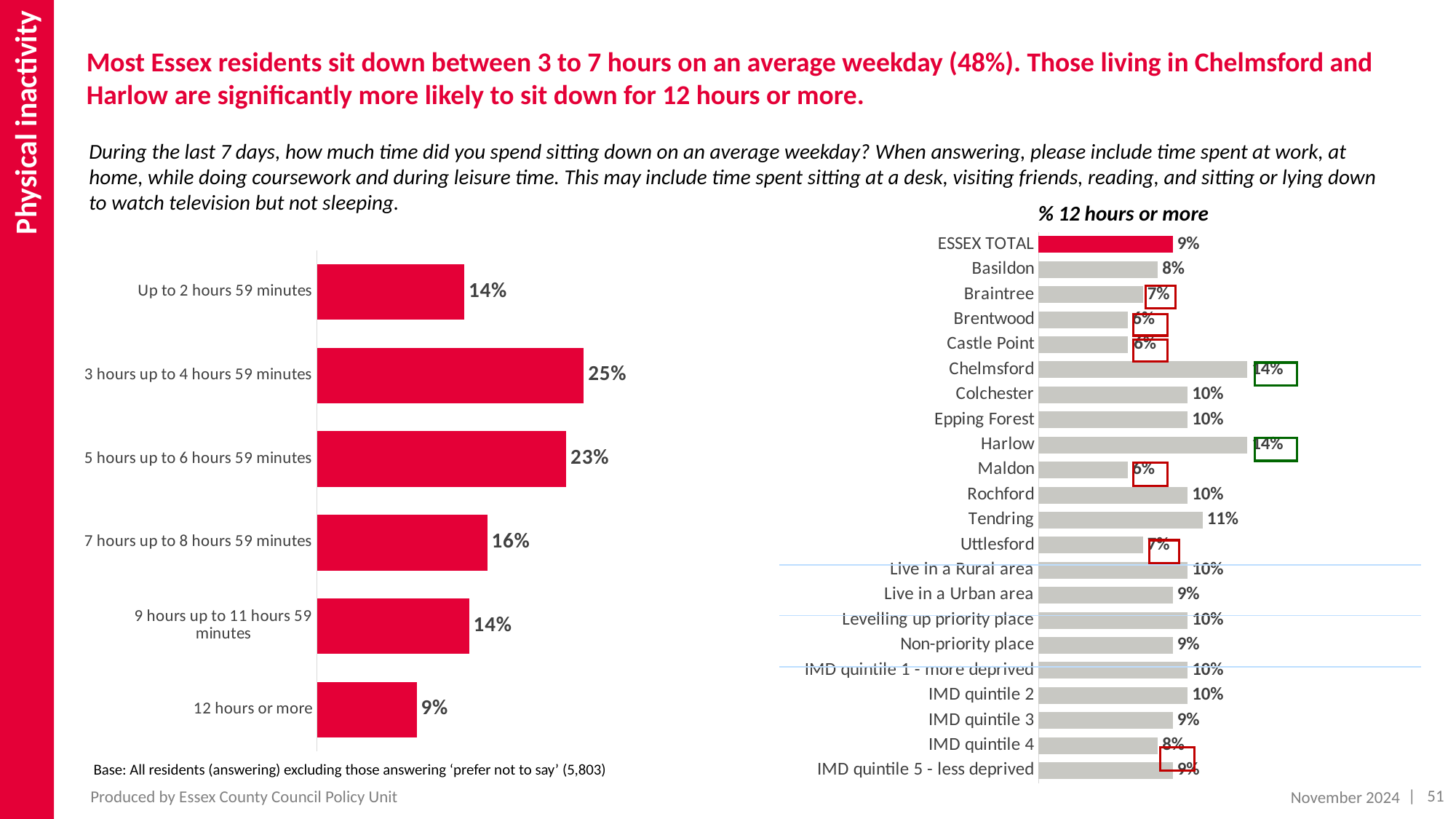

Physical inactivity

Most Essex residents sit down between 3 to 7 hours on an average weekday (48%). Those living in Chelmsford and Harlow are significantly more likely to sit down for 12 hours or more.
During the last 7 days, how much time did you spend sitting down on an average weekday? When answering, please include time spent at work, at home, while doing coursework and during leisure time. This may include time spent sitting at a desk, visiting friends, reading, and sitting or lying down to watch television but not sleeping.
% 12 hours or more

### Chart

| Category | Column1 |
|---|---|
| Up to 2 hours 59 minutes | 0.1358 |
| 3 hours up to 4 hours 59 minutes | 0.2457 |
| 5 hours up to 6 hours 59 minutes | 0.2296 |
| 7 hours up to 8 hours 59 minutes | 0.1569 |
| 9 hours up to 11 hours 59 minutes | 0.1401 |
| 12 hours or more | 0.0918 |

### Chart

| Category | Column1 |
|---|---|
| ESSEX TOTAL | 0.09 |
| Basildon | 0.08 |
| Braintree | 0.07 |
| Brentwood | 0.06 |
| Castle Point | 0.06 |
| Chelmsford | 0.14 |
| Colchester | 0.1 |
| Epping Forest | 0.1 |
| Harlow | 0.14 |
| Maldon | 0.06 |
| Rochford | 0.1 |
| Tendring | 0.11 |
| Uttlesford | 0.07 |
| Live in a Rural area | 0.1 |
| Live in a Urban area | 0.09 |
| Levelling up priority place | 0.1 |
| Non-priority place | 0.09 |
| IMD quintile 1 - more deprived | 0.1 |
| IMD quintile 2 | 0.1 |
| IMD quintile 3 | 0.09 |
| IMD quintile 4 | 0.08 |
| IMD quintile 5 - less deprived | 0.09 |

Base: All residents (answering) excluding those answering ‘prefer not to say’ (5,803)
|   51
Produced by Essex County Council Policy Unit
November 2024